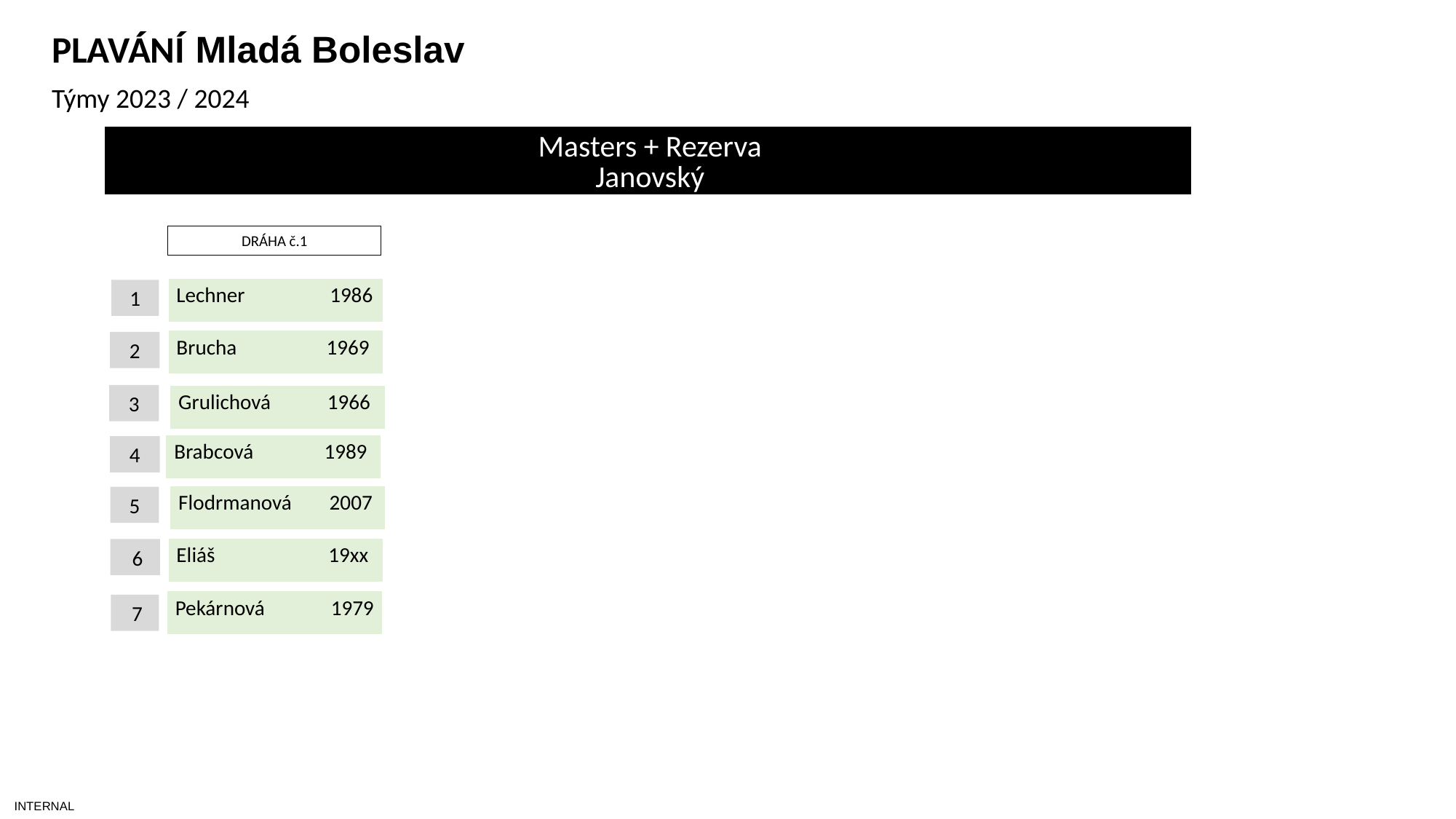

PLAVÁNÍ Mladá Boleslav
Týmy 2023 / 2024
| Masters + Rezerva Janovský |
| --- |
DRÁHA č.1
| Lechner 1986 |
| --- |
1
| Brucha 1969 |
| --- |
2
3
| Grulichová 1966 |
| --- |
| Brabcová 1989 |
| --- |
4
| Flodrmanová 2007 |
| --- |
5
| Eliáš 19xx |
| --- |
 6
| Pekárnová 1979 |
| --- |
 7